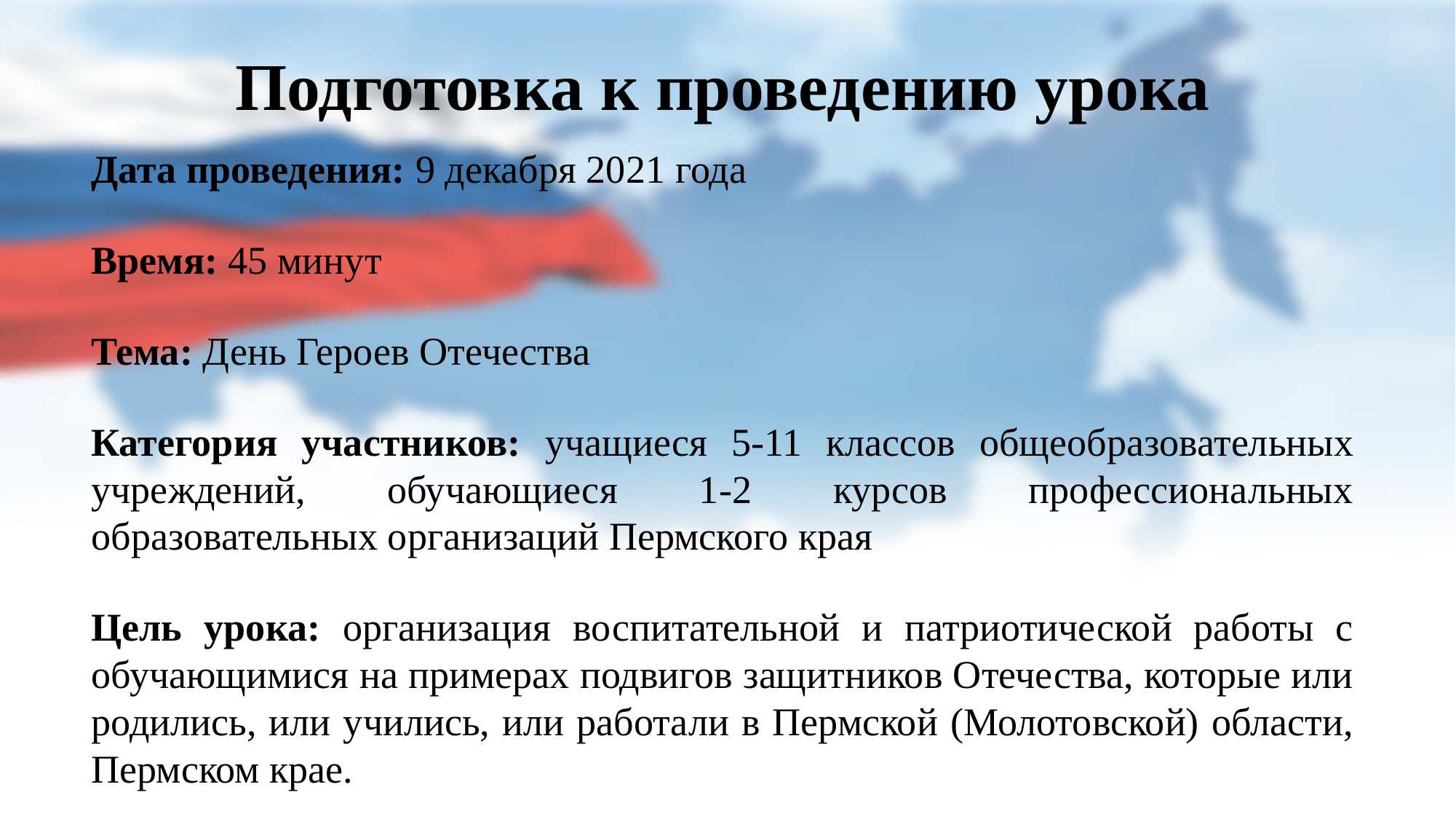

Подготовка к проведению урока

Дата проведения: 9 декабря 2021 года

Время: 45 минут

Тема: День Героев Отечества

Категория участников: учащиеся 5-11 классов общеобразовательных учреждений, обучающиеся 1-2 курсов профессиональных образовательных организаций Пермского края

Цель урока: организация воспитательной и патриотической работы с обучающимися на примерах подвигов защитников Отечества, которые или родились, или учились, или работали в Пермской (Молотовской) области, Пермском крае.